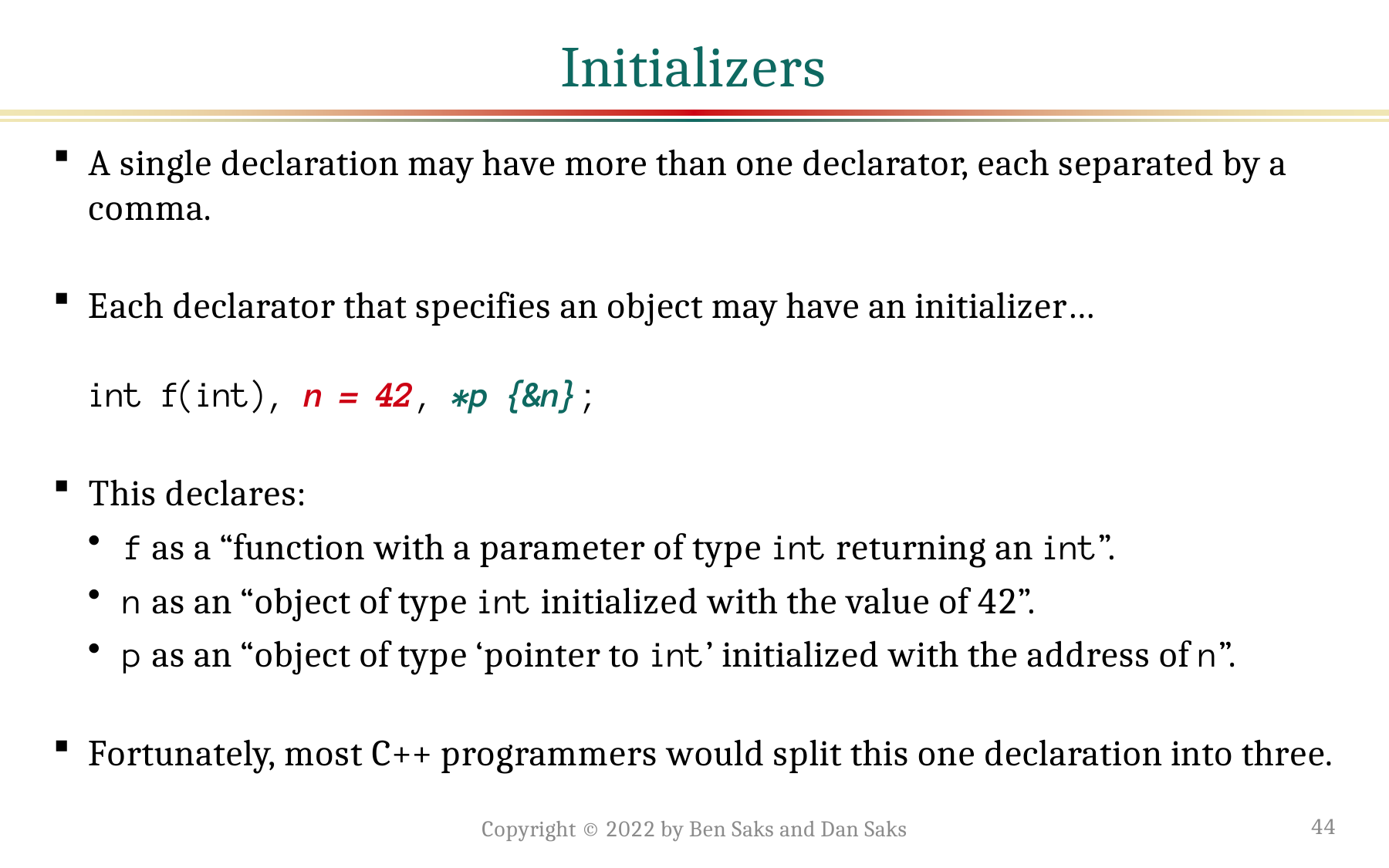

# Initializers
A single declaration may have more than one declarator, each separated by a comma.

Each declarator that specifies an object may have an initializer…

int f(int), n = 42, *p {&n};

This declares:
f as a “function with a parameter of type int returning an int”.
n as an “object of type int initialized with the value of 42”.
p as an “object of type ‘pointer to int’ initialized with the address of n”.

Fortunately, most C++ programmers would split this one declaration into three.
Copyright © 2022 by Ben Saks and Dan Saks
44